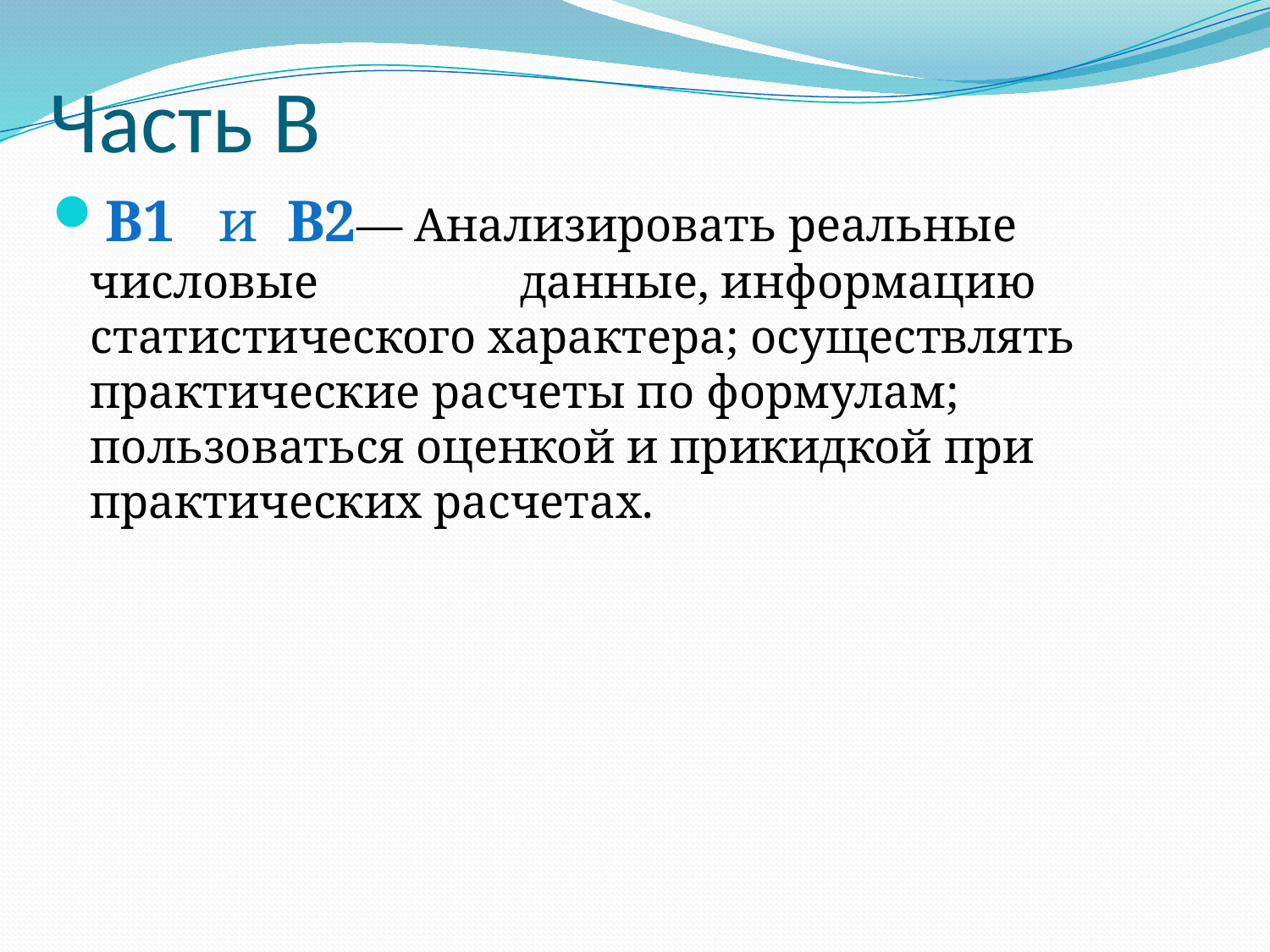

# Часть B
B1   и  B2— Анализировать реальные числовые                 данные, информацию статистического характера; осуществлять практические расчеты по формулам; пользоваться оценкой и прикидкой при практических расчетах.